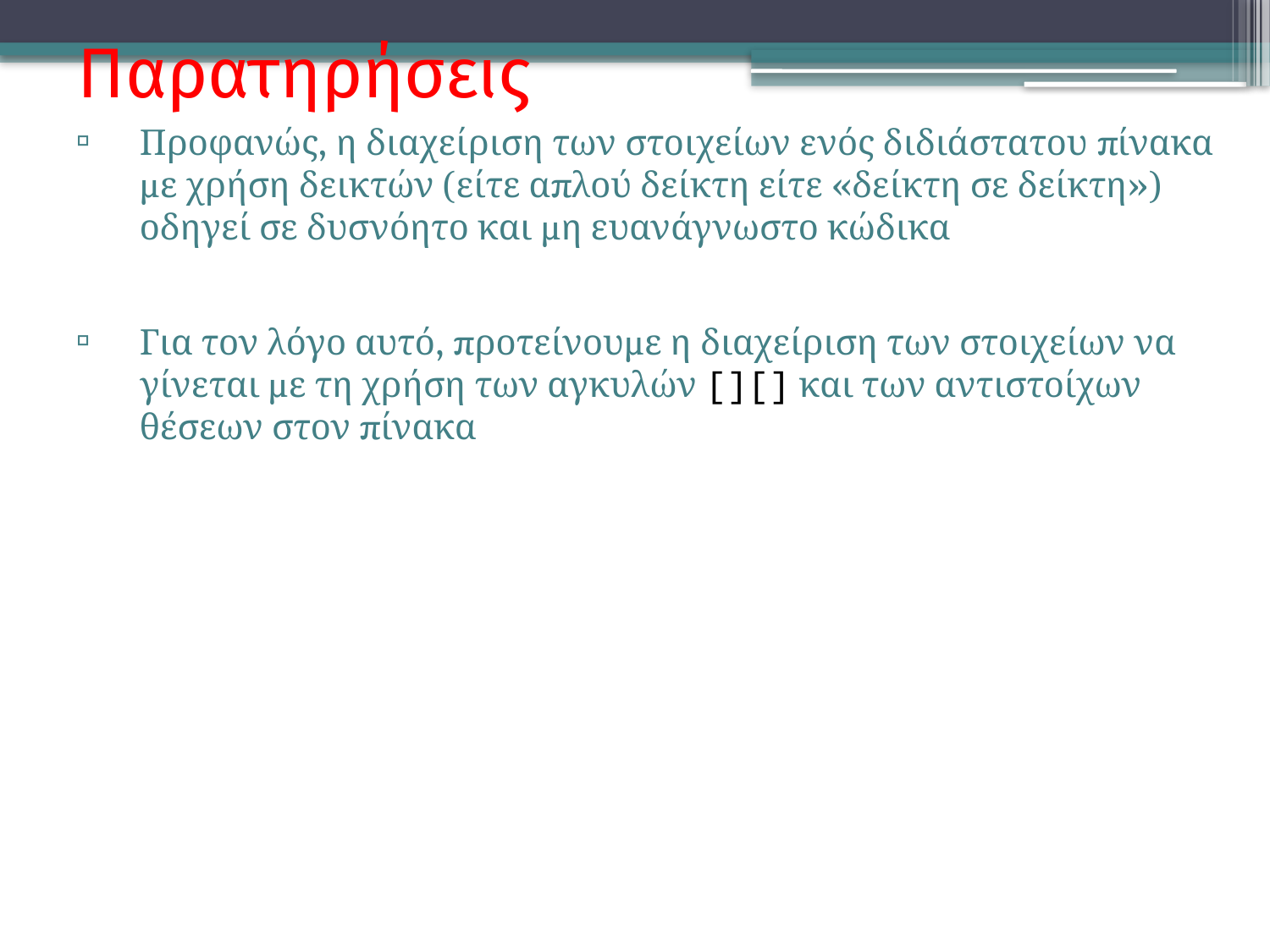

# Παρατηρήσεις
Προφανώς, η διαχείριση των στοιχείων ενός διδιάστατου πίνακα με χρήση δεικτών (είτε απλού δείκτη είτε «δείκτη σε δείκτη») οδηγεί σε δυσνόητο και μη ευανάγνωστο κώδικα

Για τον λόγο αυτό, προτείνουμε η διαχείριση των στοιχείων να γίνεται με τη χρήση των αγκυλών [][] και των αντιστοίχων θέσεων στον πίνακα